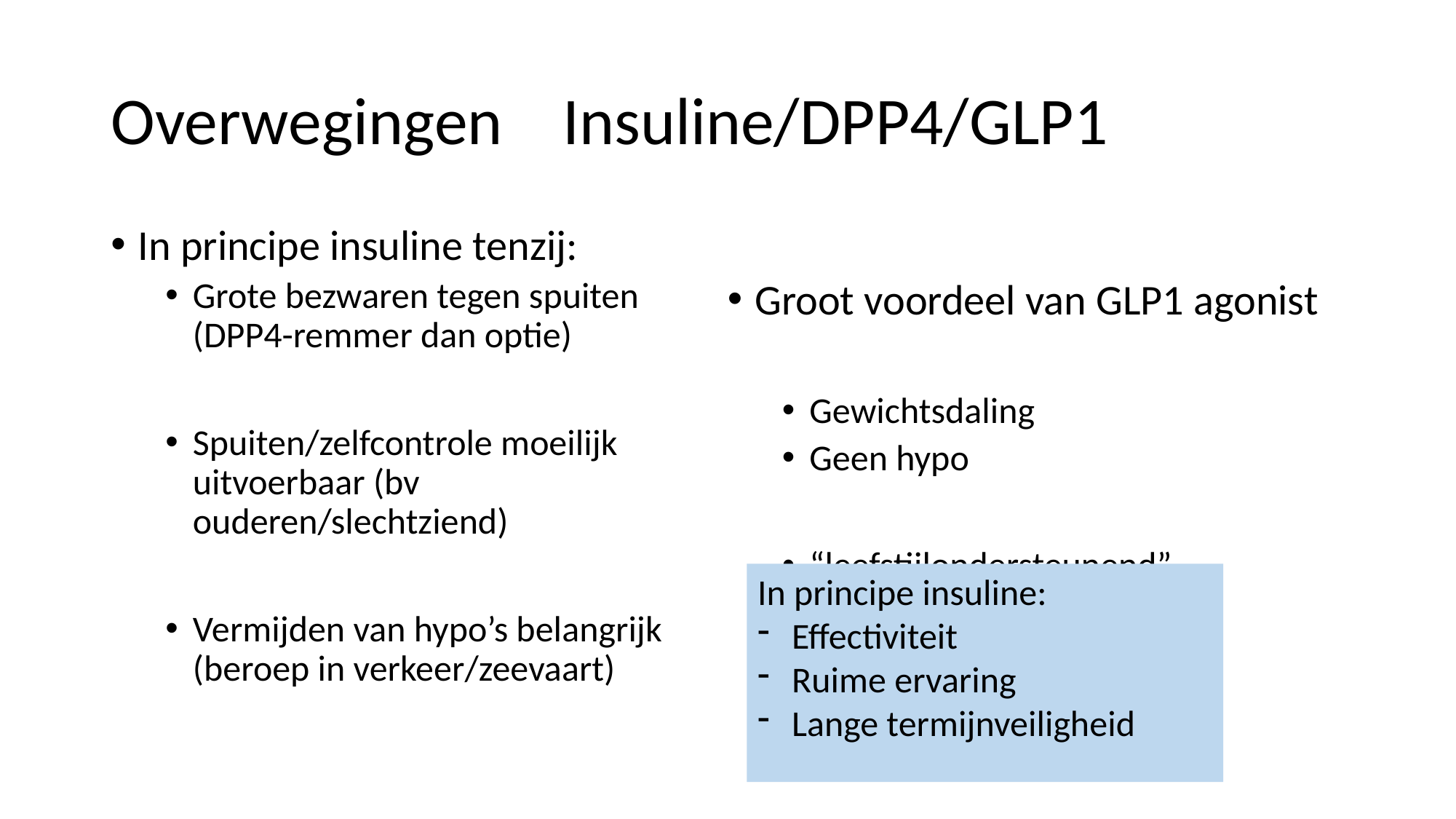

# Overwegingen	 Insuline/DPP4/GLP1
In principe insuline tenzij:
Grote bezwaren tegen spuiten (DPP4-remmer dan optie)

Spuiten/zelfcontrole moeilijk uitvoerbaar (bv ouderen/slechtziend)

Vermijden van hypo’s belangrijk (beroep in verkeer/zeevaart)

Groot voordeel van GLP1 agonist

Gewichtsdaling
Geen hypo

“leefstijlondersteunend”

In principe insuline:
Effectiviteit
Ruime ervaring
Lange termijnveiligheid